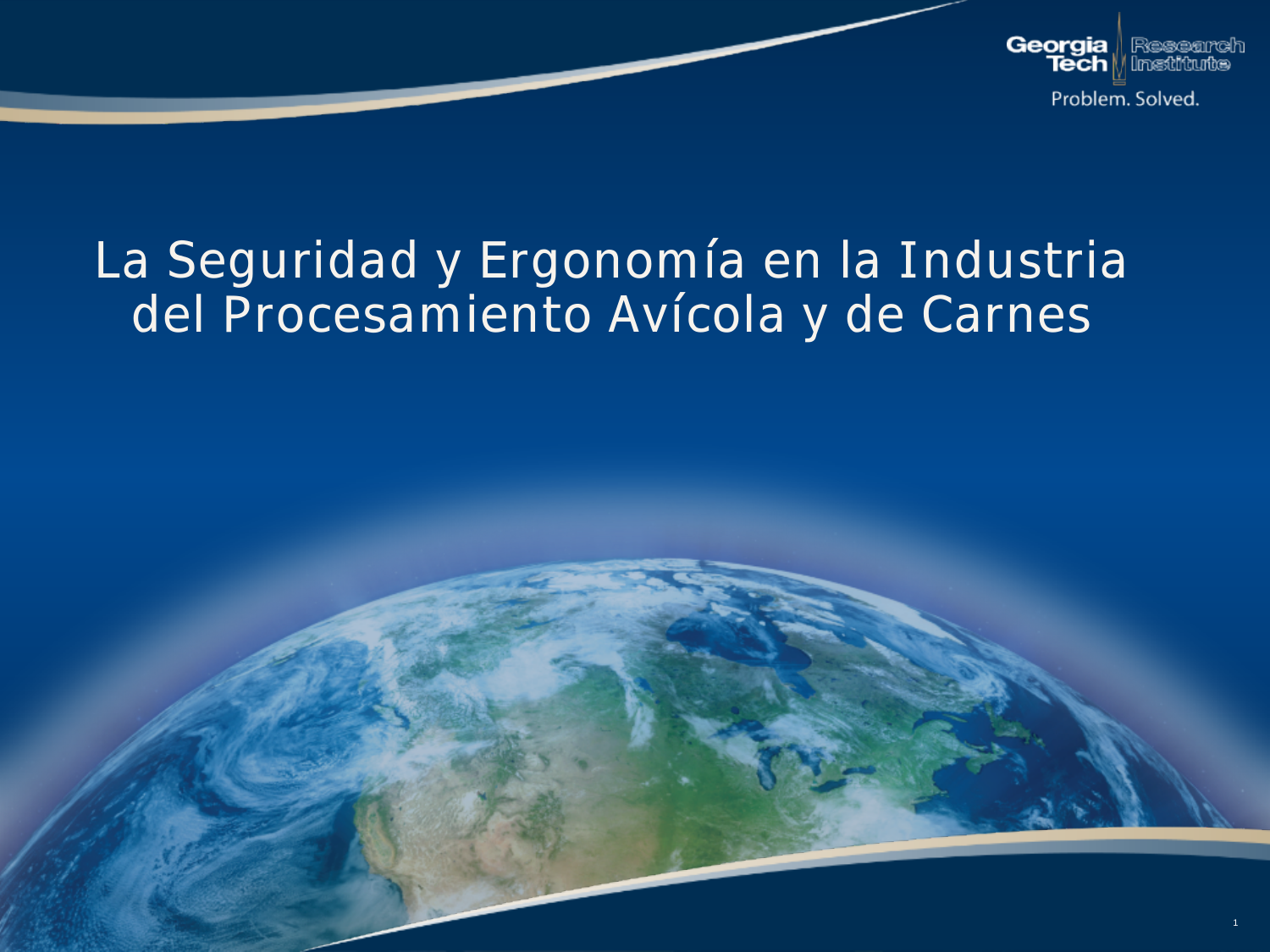

# La Seguridad y Ergonomía en la Industria del Procesamiento Avícola y de Carnes
1